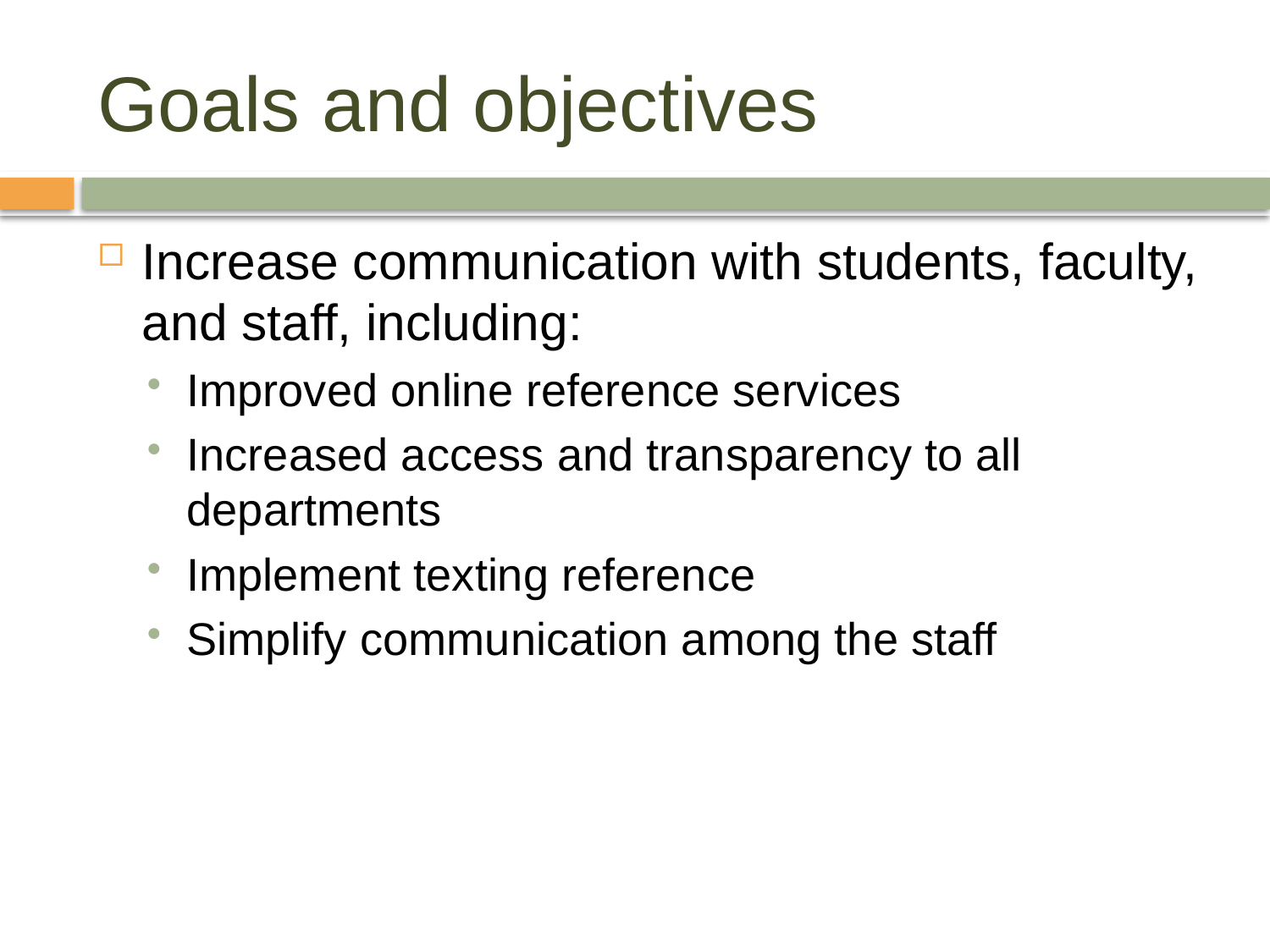

# Goals and objectives
Increase communication with students, faculty, and staff, including:
Improved online reference services
Increased access and transparency to all departments
Implement texting reference
Simplify communication among the staff